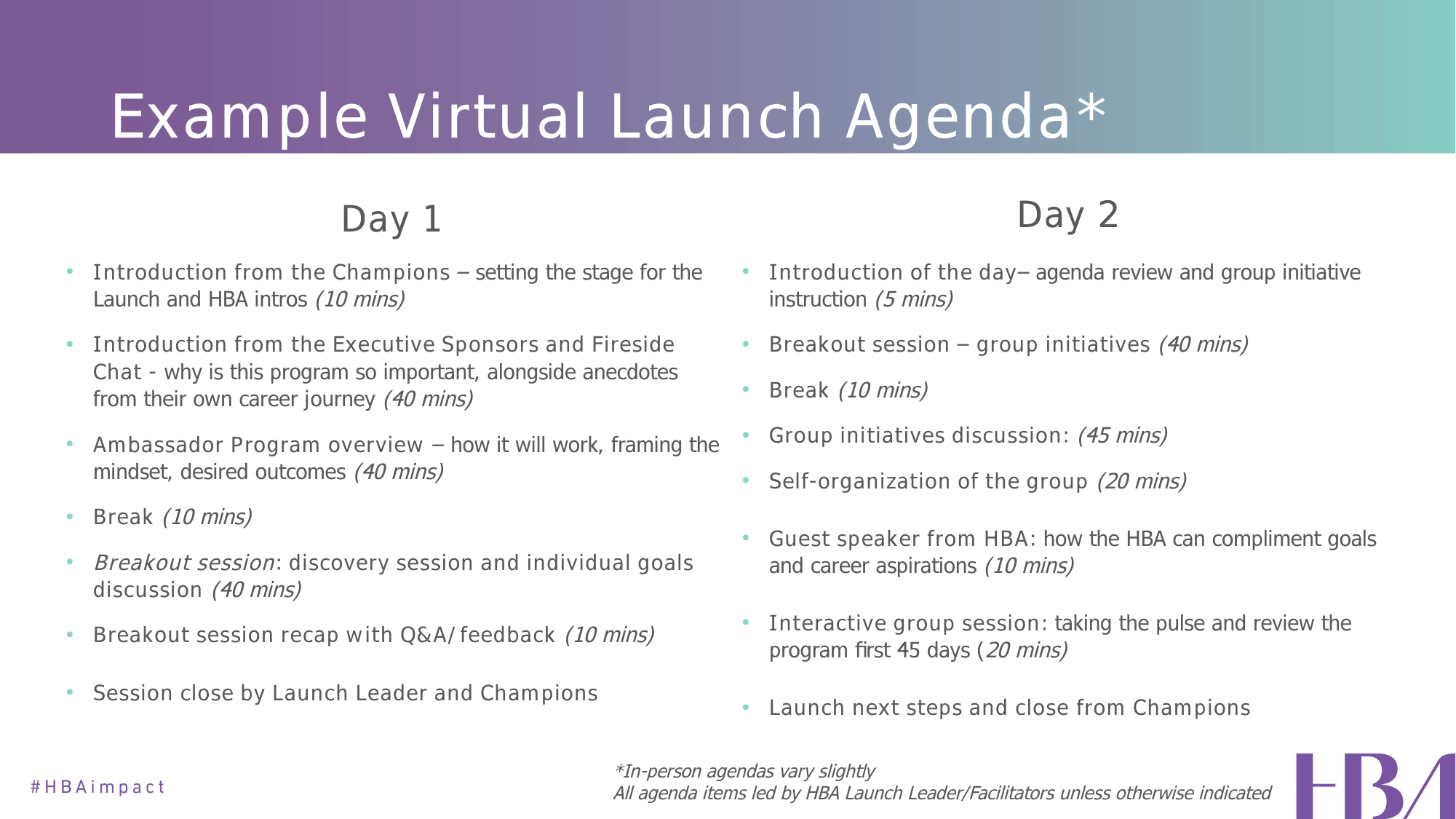

# Example Virtual Launch Agenda*
Day 2
Day 1
Introduction from the Champions – setting the stage for the Launch and HBA intros (10 mins)
Introduction from the Executive Sponsors and Fireside Chat - why is this program so important, alongside anecdotes from their own career journey (40 mins)
Ambassador Program overview – how it will work, framing the mindset, desired outcomes (40 mins)
Break (10 mins)
Breakout session: discovery session and individual goals discussion (40 mins)
Breakout session recap with Q&A/feedback (10 mins)
Session close by Launch Leader and Champions
Introduction of the day– agenda review and group initiative instruction (5 mins)
Breakout session – group initiatives (40 mins)
Break (10 mins)
Group initiatives discussion: (45 mins)
Self-organization of the group (20 mins)
Guest speaker from HBA: how the HBA can compliment goals and career aspirations (10 mins)
Interactive group session: taking the pulse and review the program first 45 days (20 mins)
Launch next steps and close from Champions
*In-person agendas vary slightly
All agenda items led by HBA Launch Leader/Facilitators unless otherwise indicated